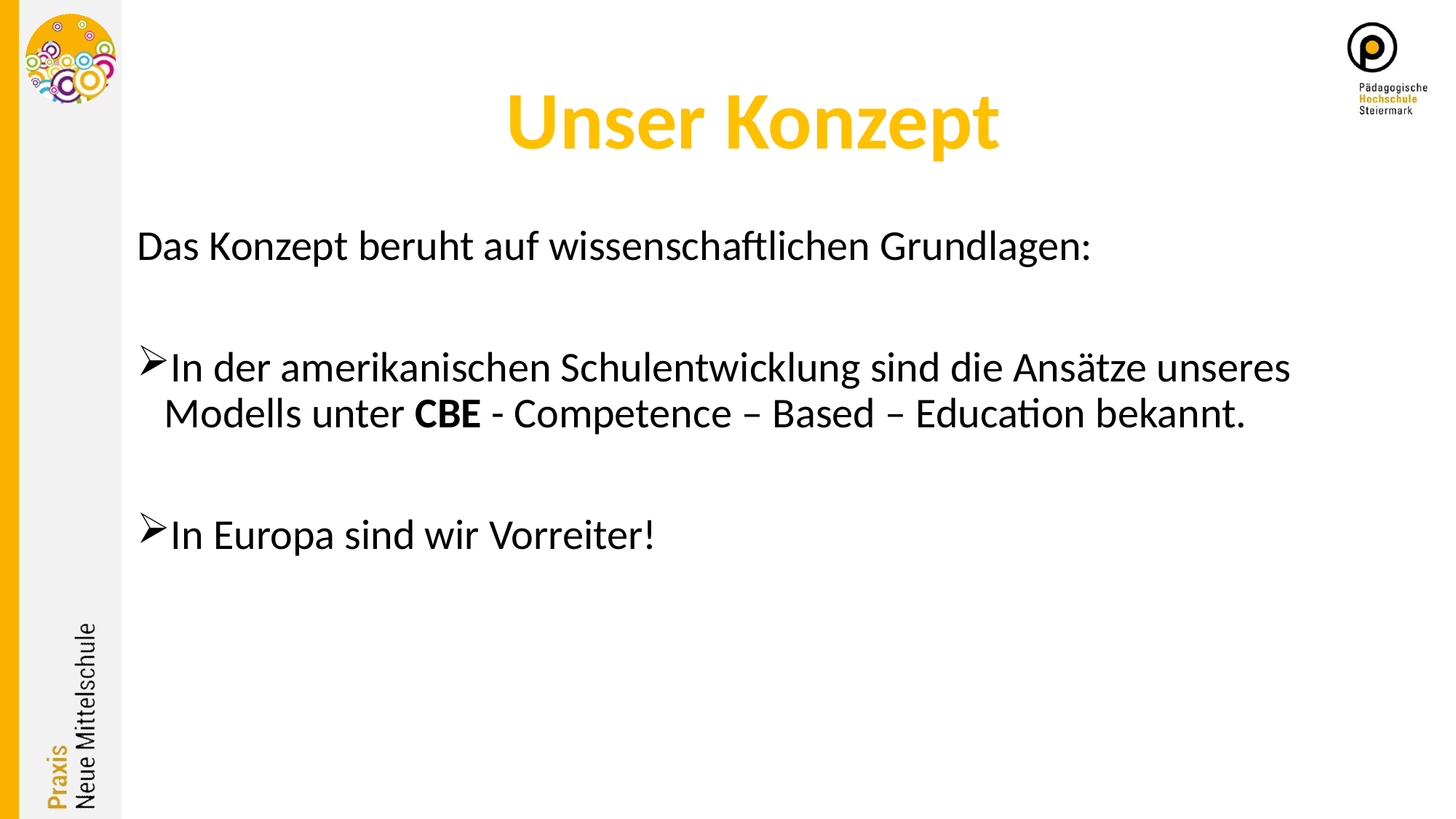

# Unser Konzept
Das Konzept beruht auf wissenschaftlichen Grundlagen:

In der amerikanischen Schulentwicklung sind die Ansätze unseres Modells unter CBE - Competence – Based – Education bekannt.

In Europa sind wir Vorreiter!